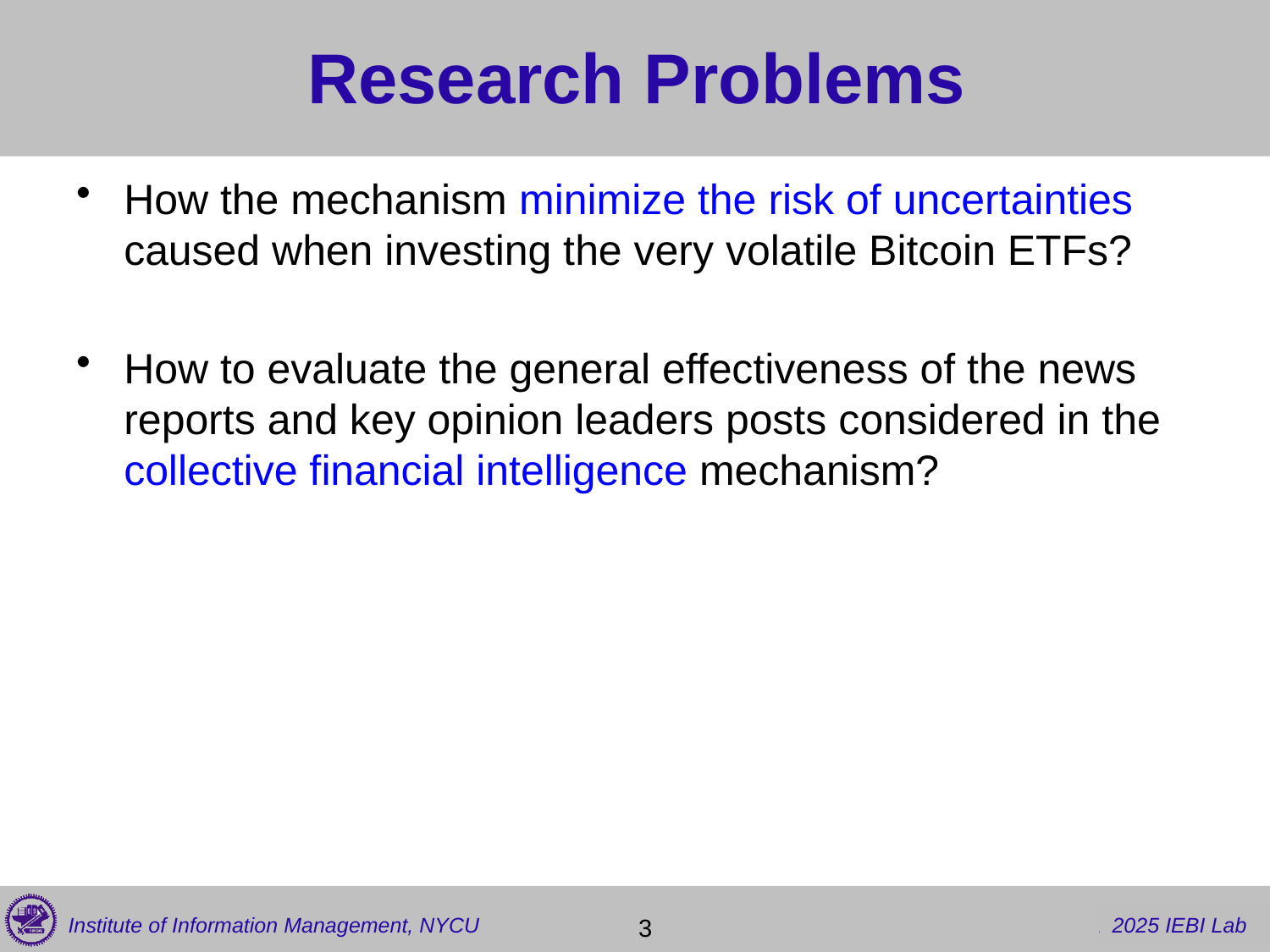

# Research Problems
How the mechanism minimize the risk of uncertainties caused when investing the very volatile Bitcoin ETFs?

How to evaluate the general effectiveness of the news reports and key opinion leaders posts considered in the collective financial intelligence mechanism?

   3